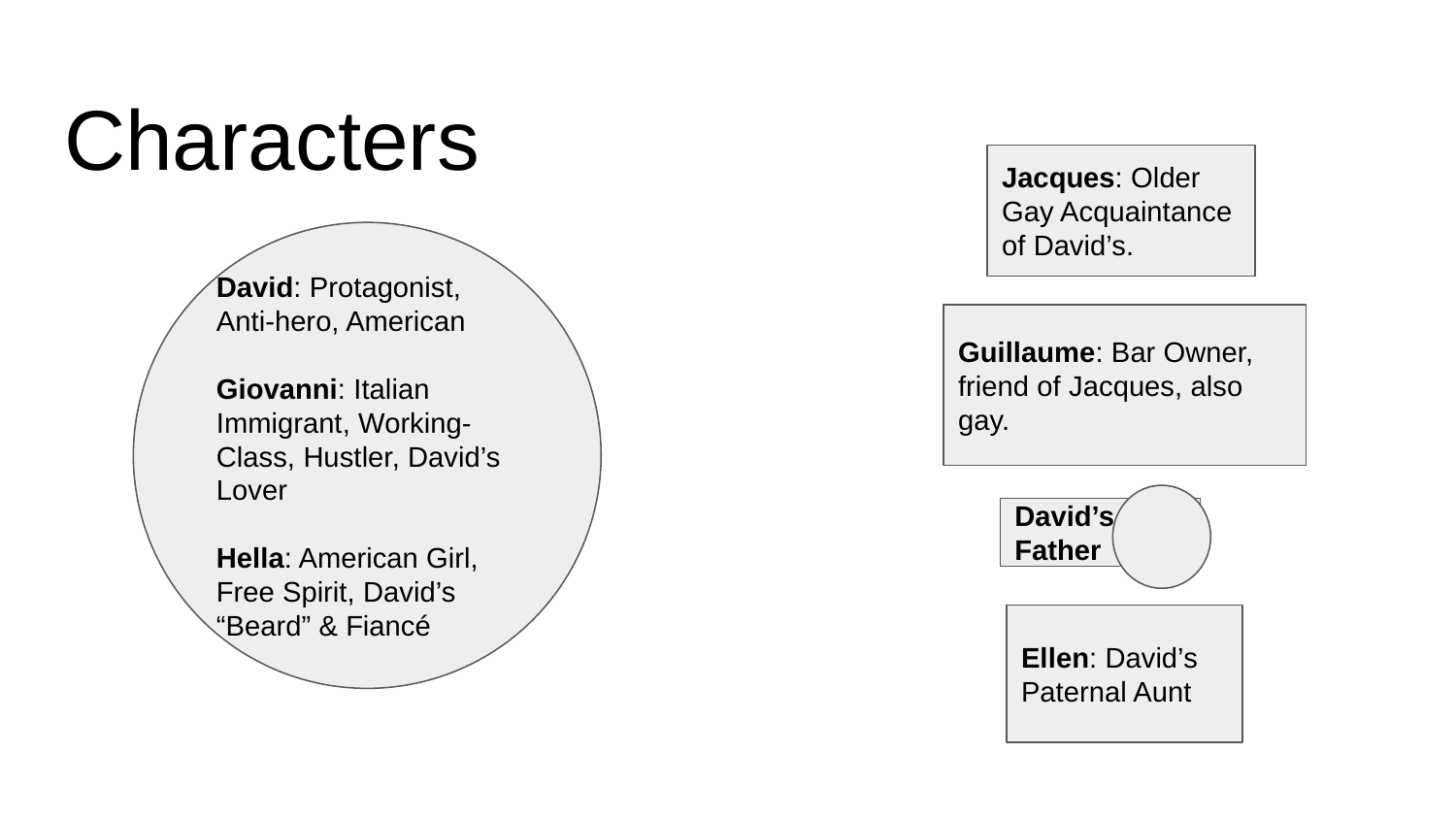

# Characters

Jacques: Older Gay Acquaintance of David’s.

Guillaume: Bar Owner, friend of Jacques, also gay.

David: Protagonist, Anti-hero, American

Giovanni: Italian Immigrant, Working-Class, Hustler, David’s Lover

Hella: American Girl, Free Spirit, David’s “Beard” & Fiancé

David’s Father
Ellen: David’s Paternal Aunt